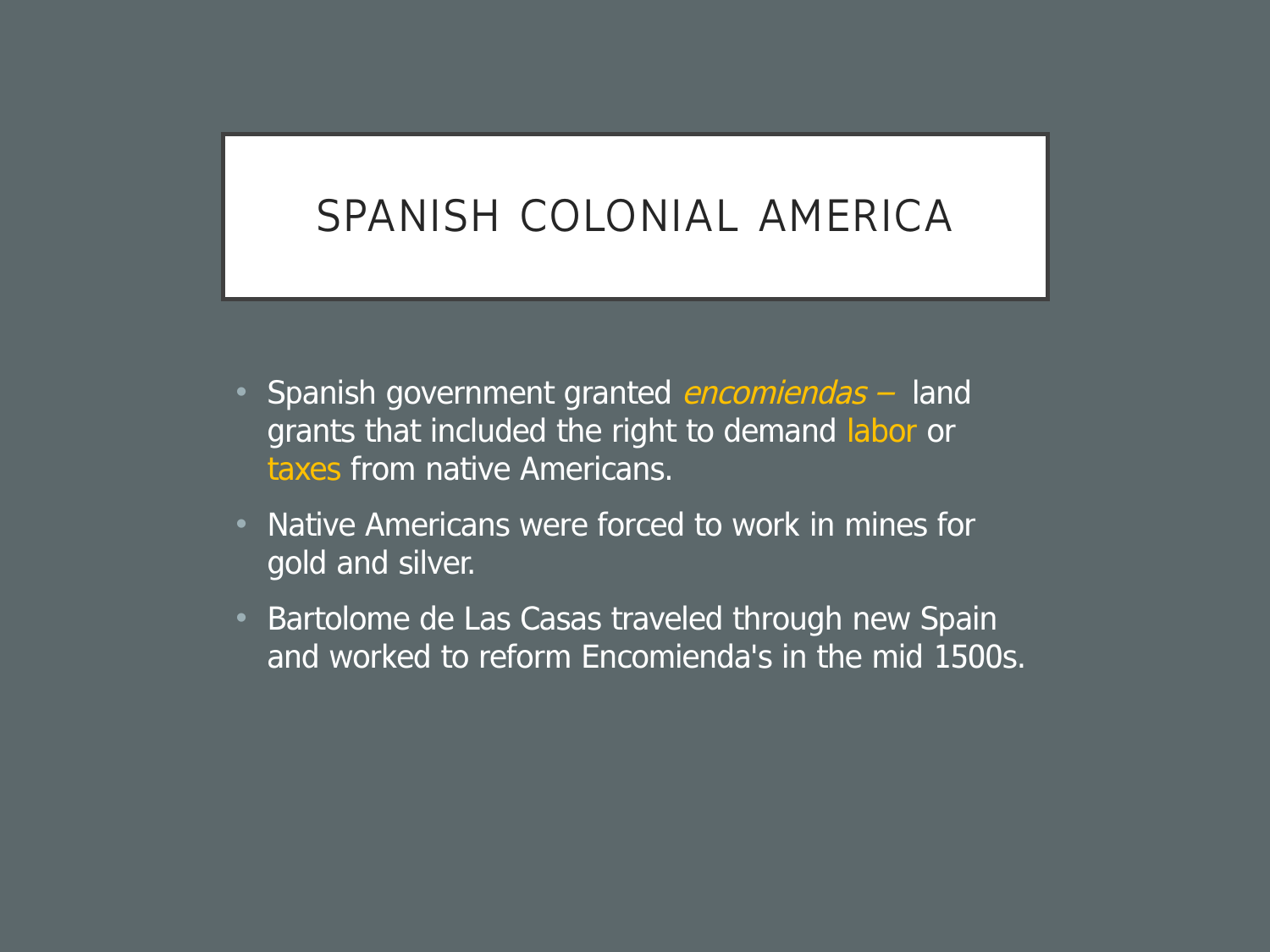

# Spanish colonial America
Spanish government granted encomiendas –  land grants that included the right to demand labor or taxes from native Americans.
Native Americans were forced to work in mines for gold and silver.
Bartolome de Las Casas traveled through new Spain and worked to reform Encomienda's in the mid 1500s.